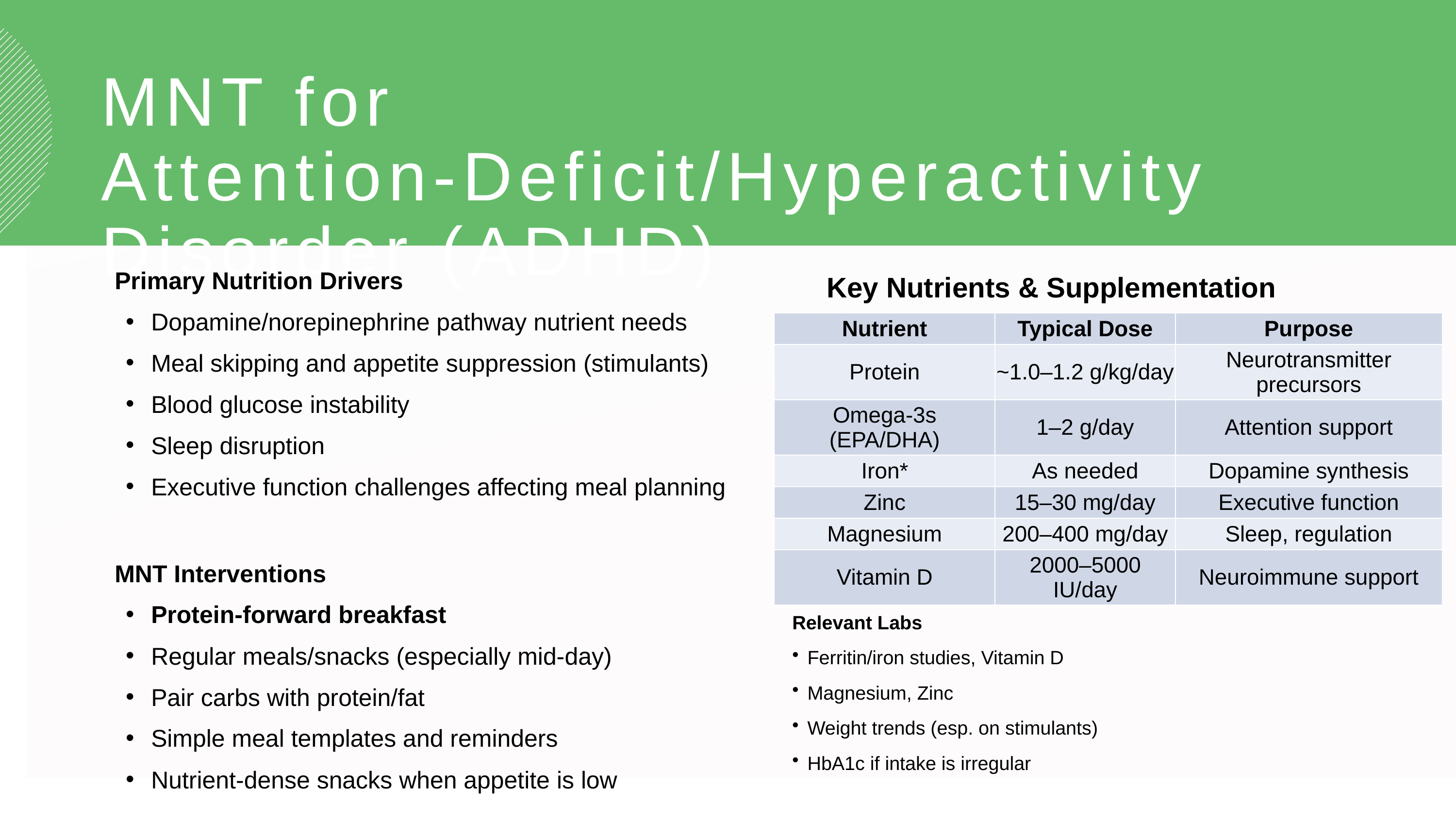

MNT for Attention-Deficit/Hyperactivity Disorder (ADHD)

Primary Nutrition Drivers
Dopamine/norepinephrine pathway nutrient needs
Meal skipping and appetite suppression (stimulants)
Blood glucose instability
Sleep disruption
Executive function challenges affecting meal planning

MNT Interventions
Protein-forward breakfast
Regular meals/snacks (especially mid-day)
Pair carbs with protein/fat
Simple meal templates and reminders
Nutrient-dense snacks when appetite is low
Key Nutrients & Supplementation
| Nutrient | Typical Dose | Purpose |
| --- | --- | --- |
| Protein | ~1.0–1.2 g/kg/day | Neurotransmitter precursors |
| Omega-3s (EPA/DHA) | 1–2 g/day | Attention support |
| Iron\* | As needed | Dopamine synthesis |
| Zinc | 15–30 mg/day | Executive function |
| Magnesium | 200–400 mg/day | Sleep, regulation |
| Vitamin D | 2000–5000 IU/day | Neuroimmune support |
Relevant Labs
Ferritin/iron studies, Vitamin D
Magnesium, Zinc
Weight trends (esp. on stimulants)
HbA1c if intake is irregular